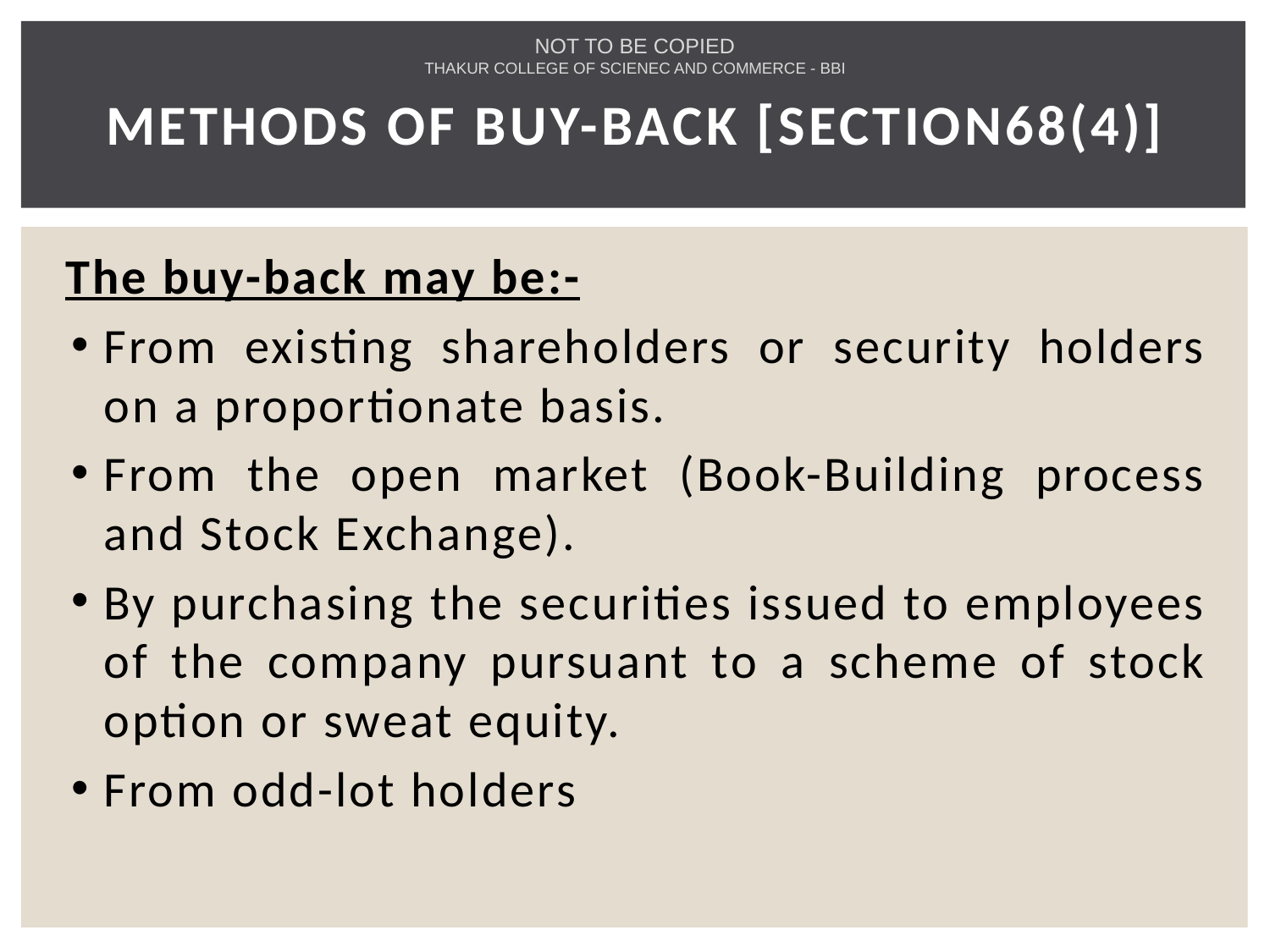

NOT TO BE COPIED
THAKUR COLLEGE OF SCIENEC AND COMMERCE - BBI
# METHODS OF BUY-BACK [Section68(4)]
The buy-back may be:-
From existing shareholders or security holders on a proportionate basis.
From the open market (Book-Building process and Stock Exchange).
By purchasing the securities issued to employees of the company pursuant to a scheme of stock option or sweat equity.
From odd-lot holders